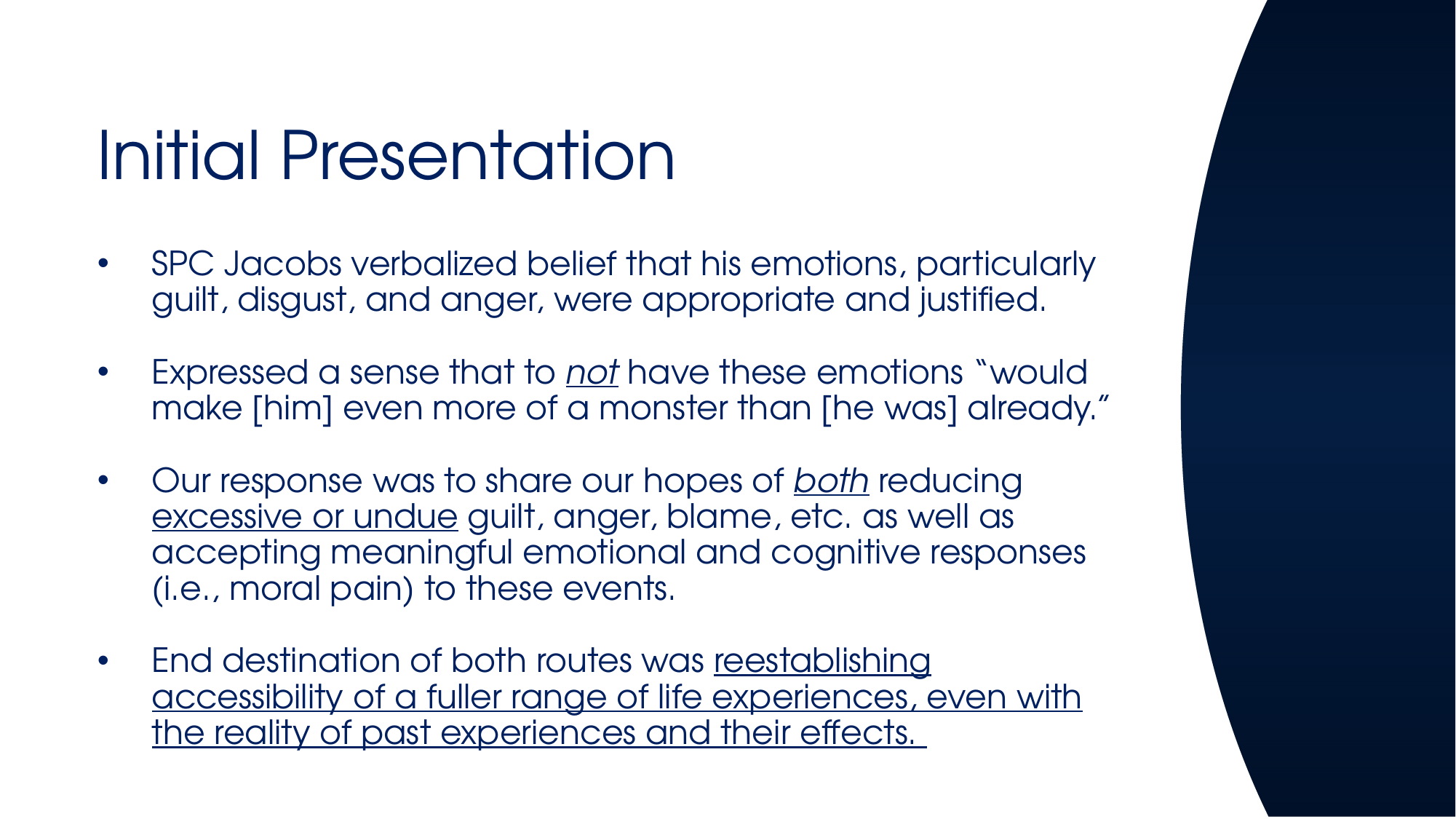

# Initial Presentation
SPC Jacobs verbalized belief that his emotions, particularly guilt, disgust, and anger, were appropriate and justified.
Expressed a sense that to not have these emotions “would make [him] even more of a monster than [he was] already.”
Our response was to share our hopes of both reducing excessive or undue guilt, anger, blame, etc. as well as accepting meaningful emotional and cognitive responses (i.e., moral pain) to these events.
End destination of both routes was reestablishing accessibility of a fuller range of life experiences, even with the reality of past experiences and their effects.